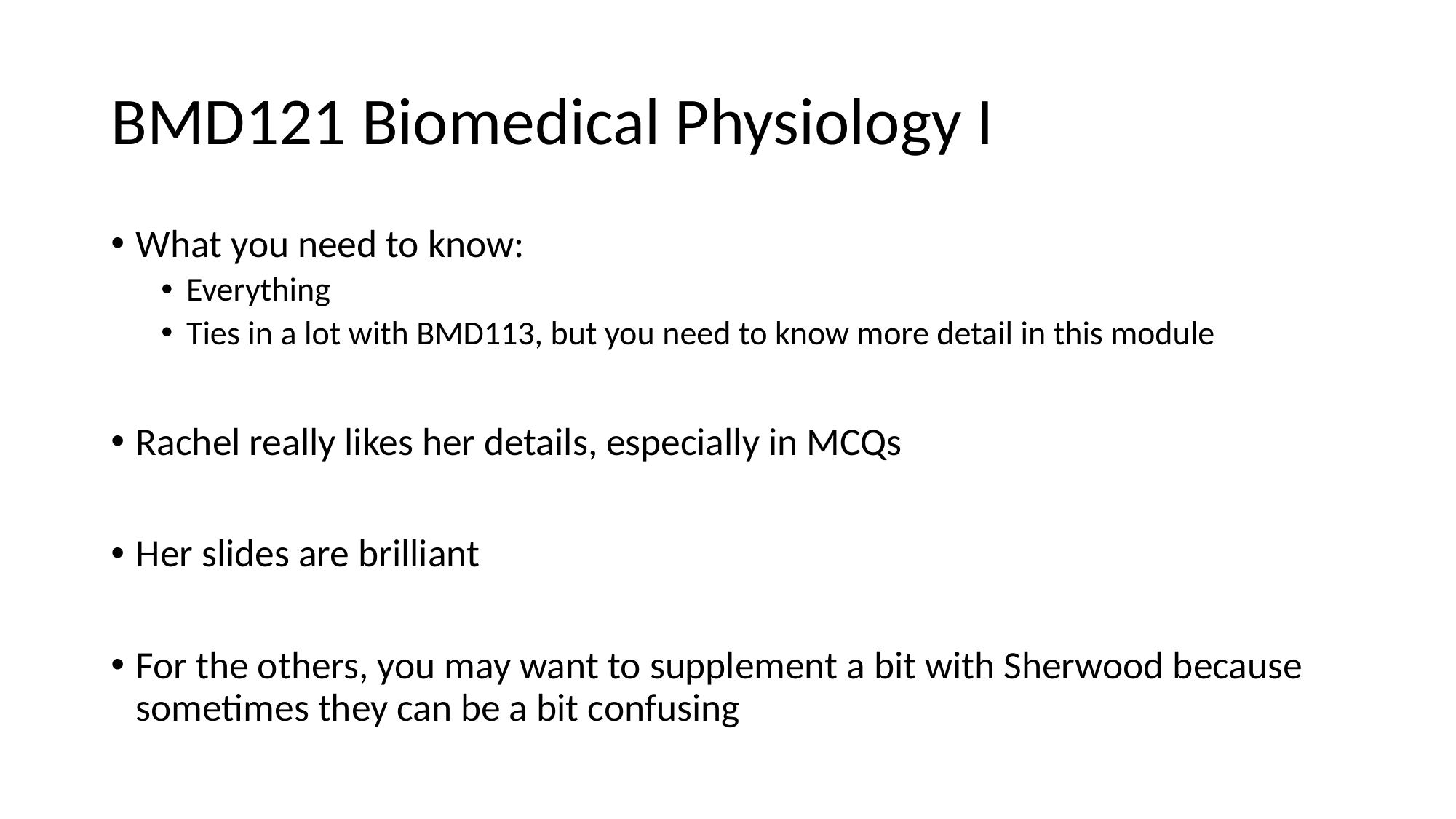

# BMD121 Biomedical Physiology I
What you need to know:
Everything
Ties in a lot with BMD113, but you need to know more detail in this module

Rachel really likes her details, especially in MCQs

Her slides are brilliant

For the others, you may want to supplement a bit with Sherwood because sometimes they can be a bit confusing